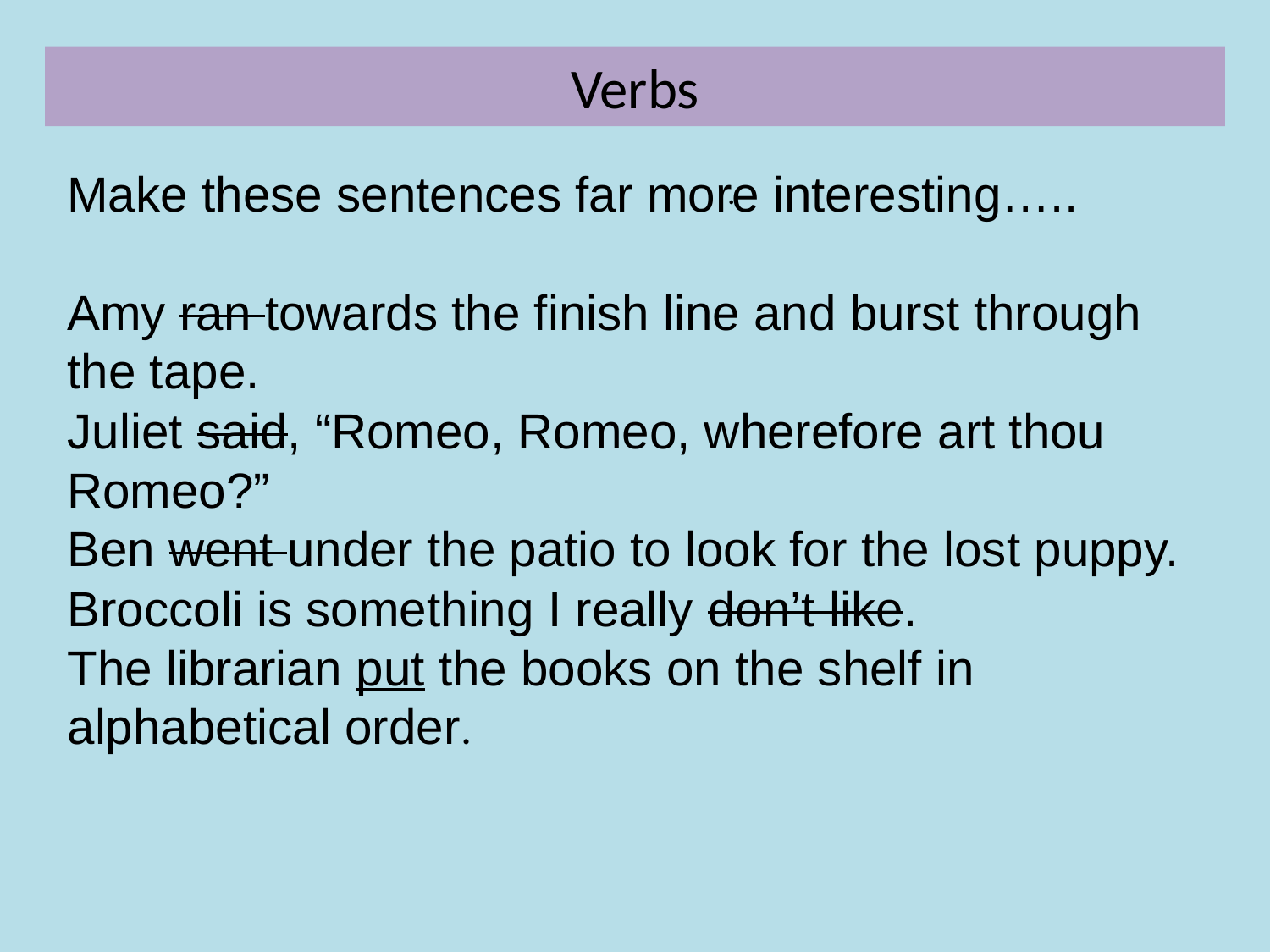

Verbs
Make these sentences far more interesting…..

Amy ran towards the finish line and burst through the tape.
Juliet said, “Romeo, Romeo, wherefore art thou Romeo?”
Ben went under the patio to look for the lost puppy.
Broccoli is something I really don’t like.
The librarian put the books on the shelf in alphabetical order.

.